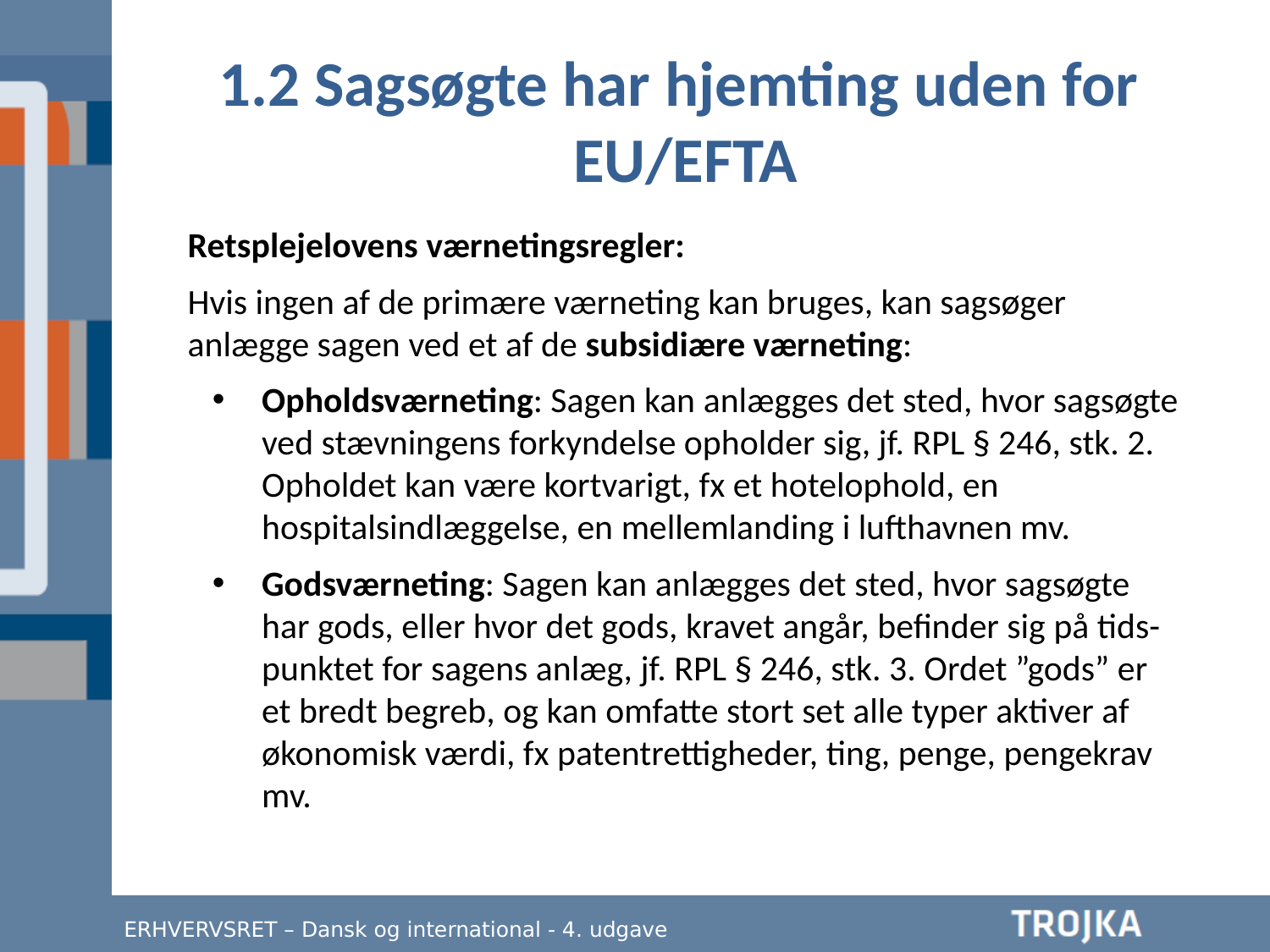

1.2 Sagsøgte har hjemting uden for  EU/EFTA
Retsplejelovens værnetingsregler:
Hvis ingen af de primære værneting kan bruges, kan sagsøger anlægge sagen ved et af de subsidiære værneting:
Opholdsværneting: Sagen kan anlægges det sted, hvor sagsøgte ved stævningens forkyndelse opholder sig, jf. RPL § 246, stk. 2. Opholdet kan være kortvarigt, fx et hotelophold, en hospitalsindlæggelse, en mellemlanding i lufthavnen mv.
Godsværneting: Sagen kan anlægges det sted, hvor sagsøgte har gods, eller hvor det gods, kravet angår, befinder sig på tids-punktet for sagens anlæg, jf. RPL § 246, stk. 3. Ordet ”gods” er et bredt begreb, og kan omfatte stort set alle typer aktiver af økonomisk værdi, fx patentrettigheder, ting, penge, pengekrav mv.